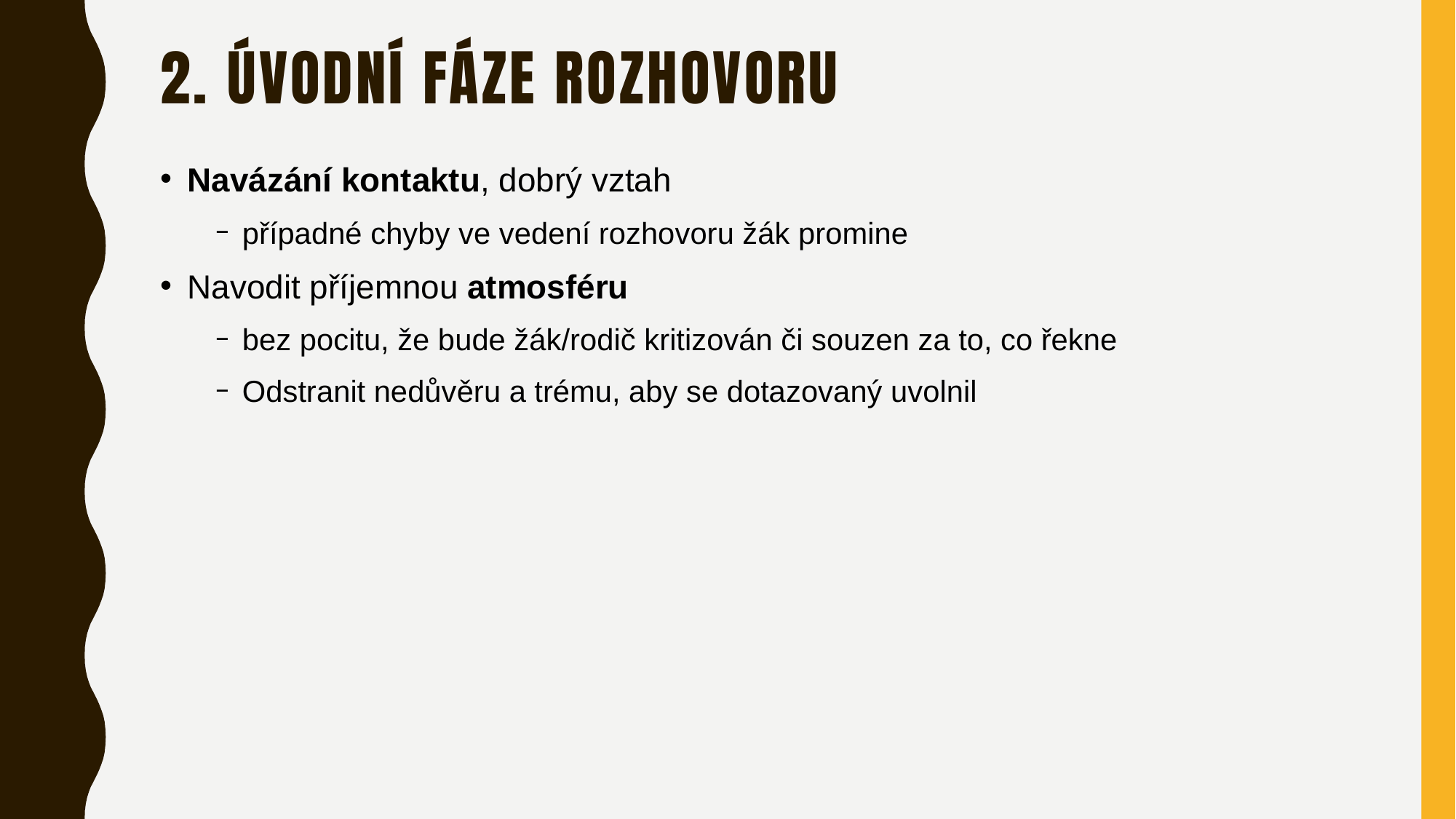

# 2. Úvodní fáze rozhovoru
Navázání kontaktu, dobrý vztah
případné chyby ve vedení rozhovoru žák promine
Navodit příjemnou atmosféru
bez pocitu, že bude žák/rodič kritizován či souzen za to, co řekne
Odstranit nedůvěru a trému, aby se dotazovaný uvolnil